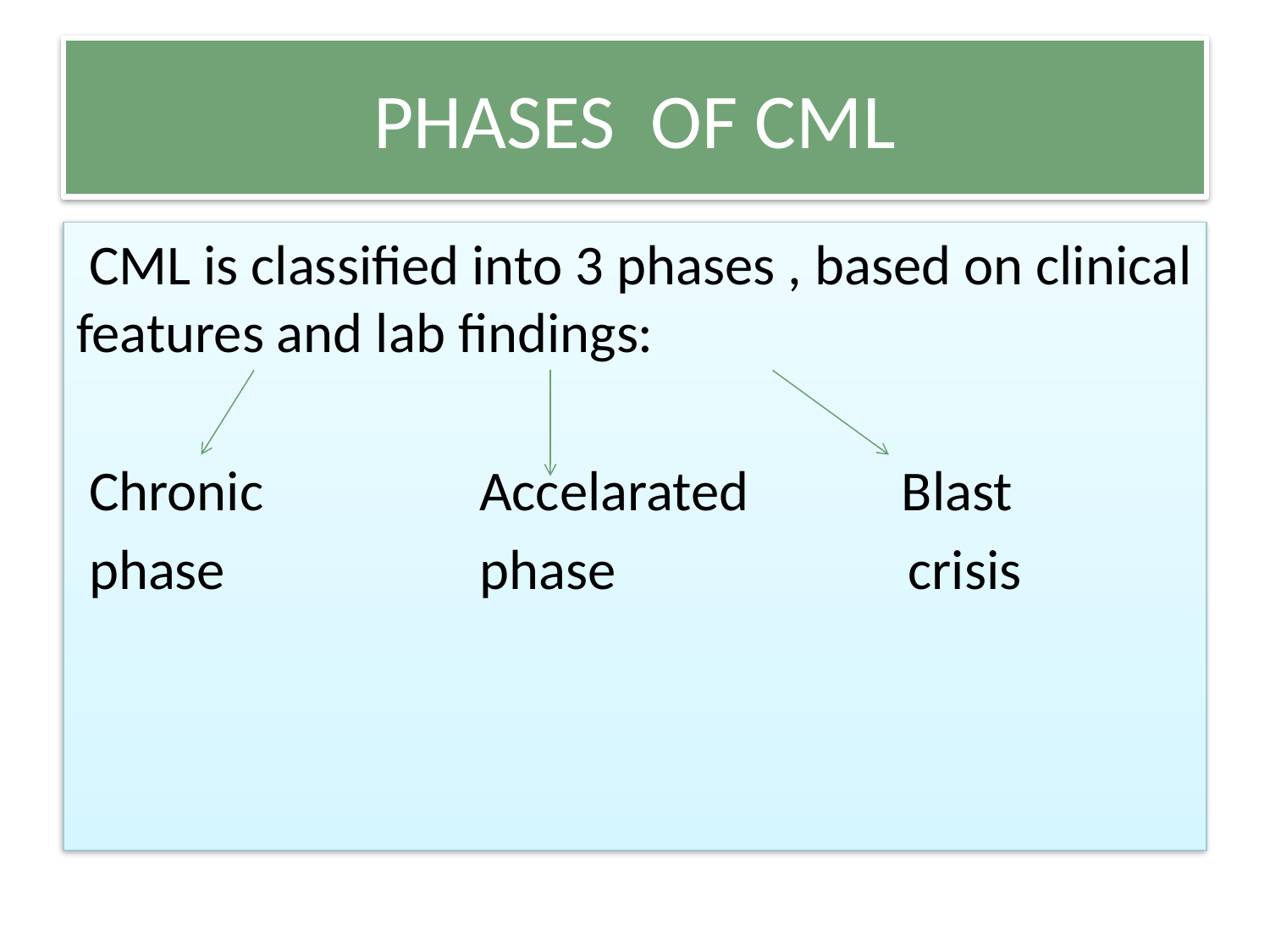

# PHASES  OF CML
 CML is classified into 3 phases , based on clinical features and lab findings:

 Chronic                 Accelarated            Blast
 phase                    phase                       crisis